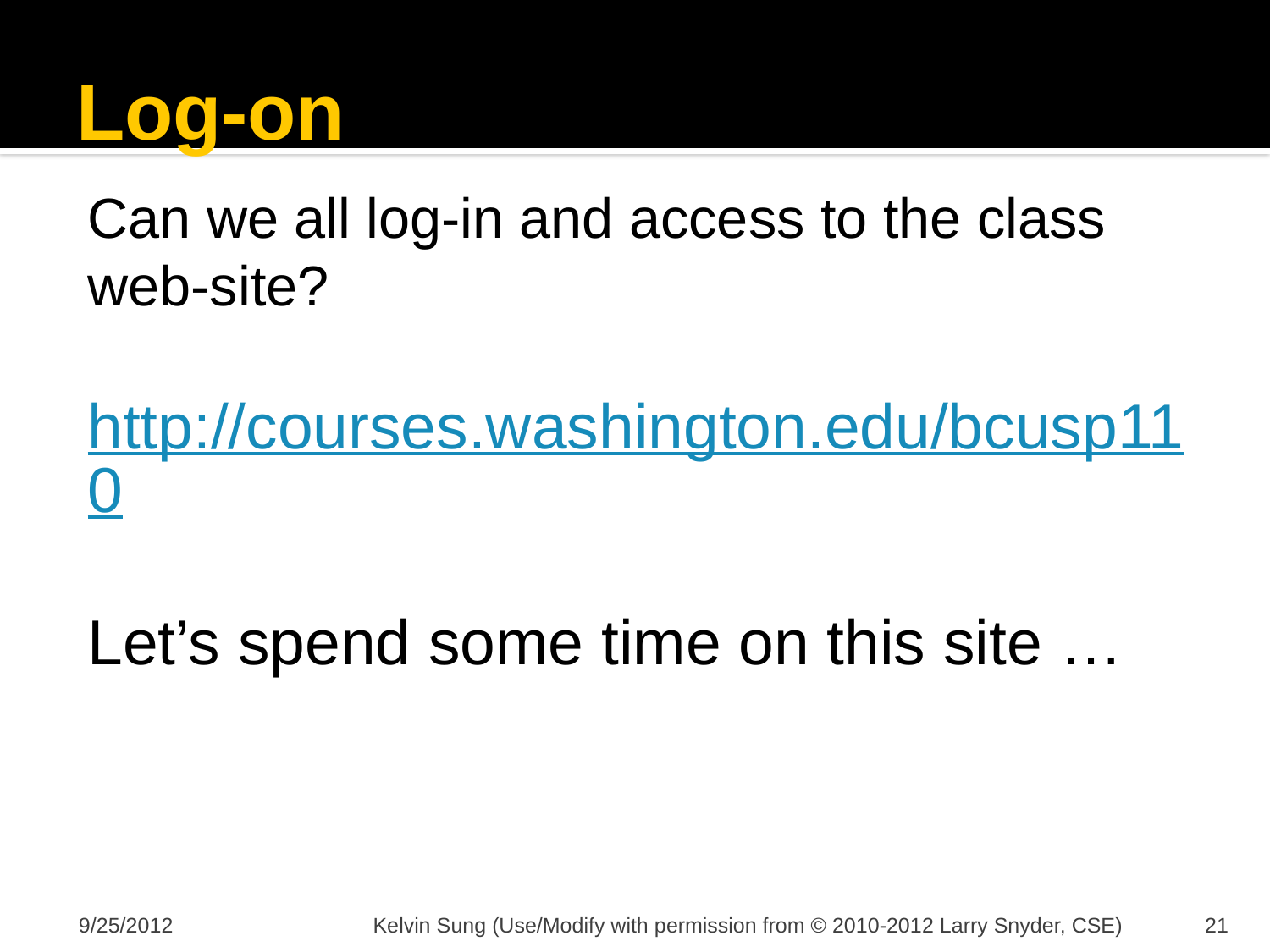

# Log-on
Can we all log-in and access to the class web-site?

http://courses.washington.edu/bcusp110

Let’s spend some time on this site …
9/25/2012
Kelvin Sung (Use/Modify with permission from © 2010-2012 Larry Snyder, CSE)
21